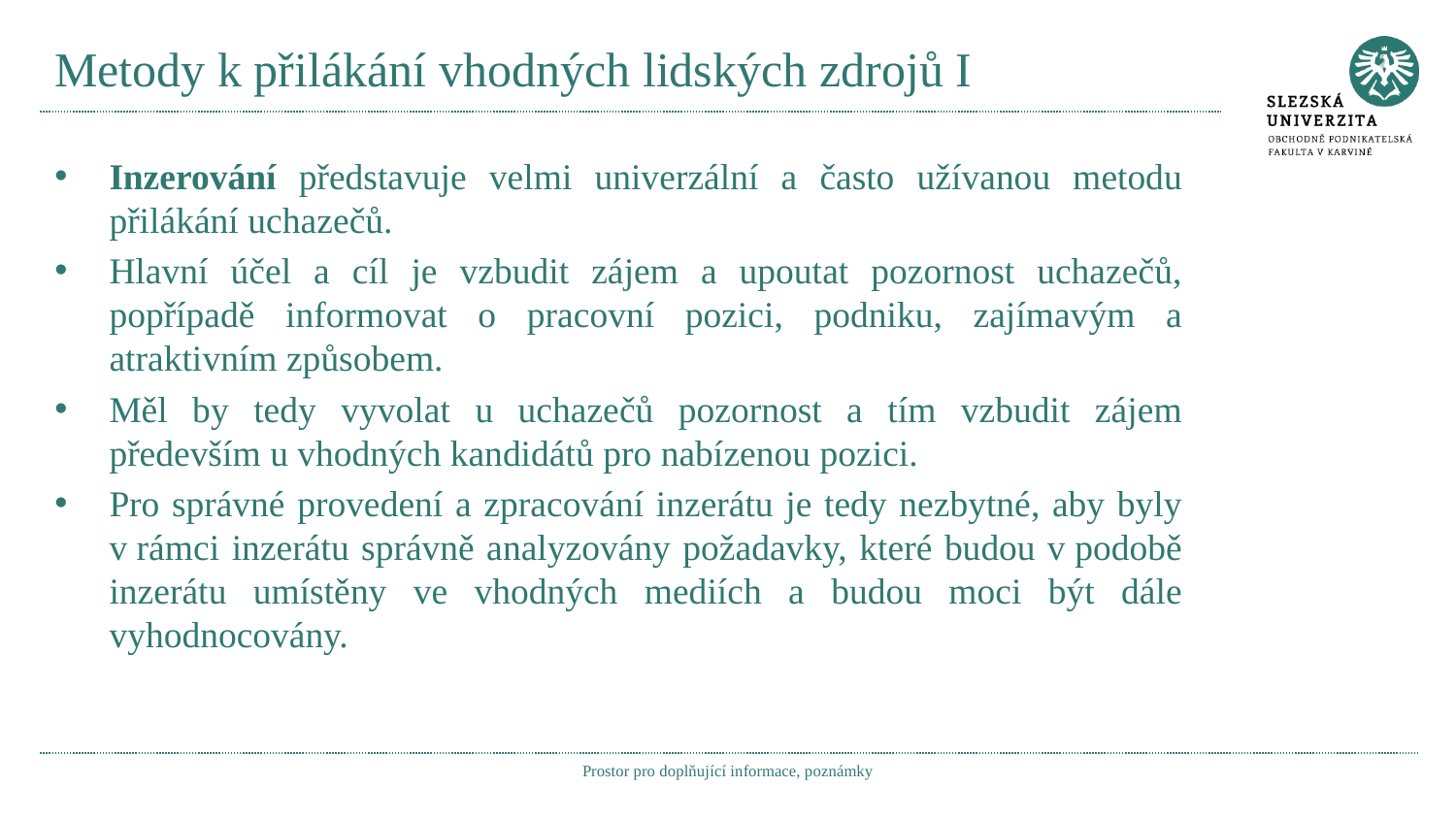

# Metody k přilákání vhodných lidských zdrojů I
Inzerování představuje velmi univerzální a často užívanou metodu přilákání uchazečů.
Hlavní účel a cíl je vzbudit zájem a upoutat pozornost uchazečů, popřípadě informovat o pracovní pozici, podniku, zajímavým a atraktivním způsobem.
Měl by tedy vyvolat u uchazečů pozornost a tím vzbudit zájem především u vhodných kandidátů pro nabízenou pozici.
Pro správné provedení a zpracování inzerátu je tedy nezbytné, aby byly v rámci inzerátu správně analyzovány požadavky, které budou v podobě inzerátu umístěny ve vhodných mediích a budou moci být dále vyhodnocovány.
Prostor pro doplňující informace, poznámky